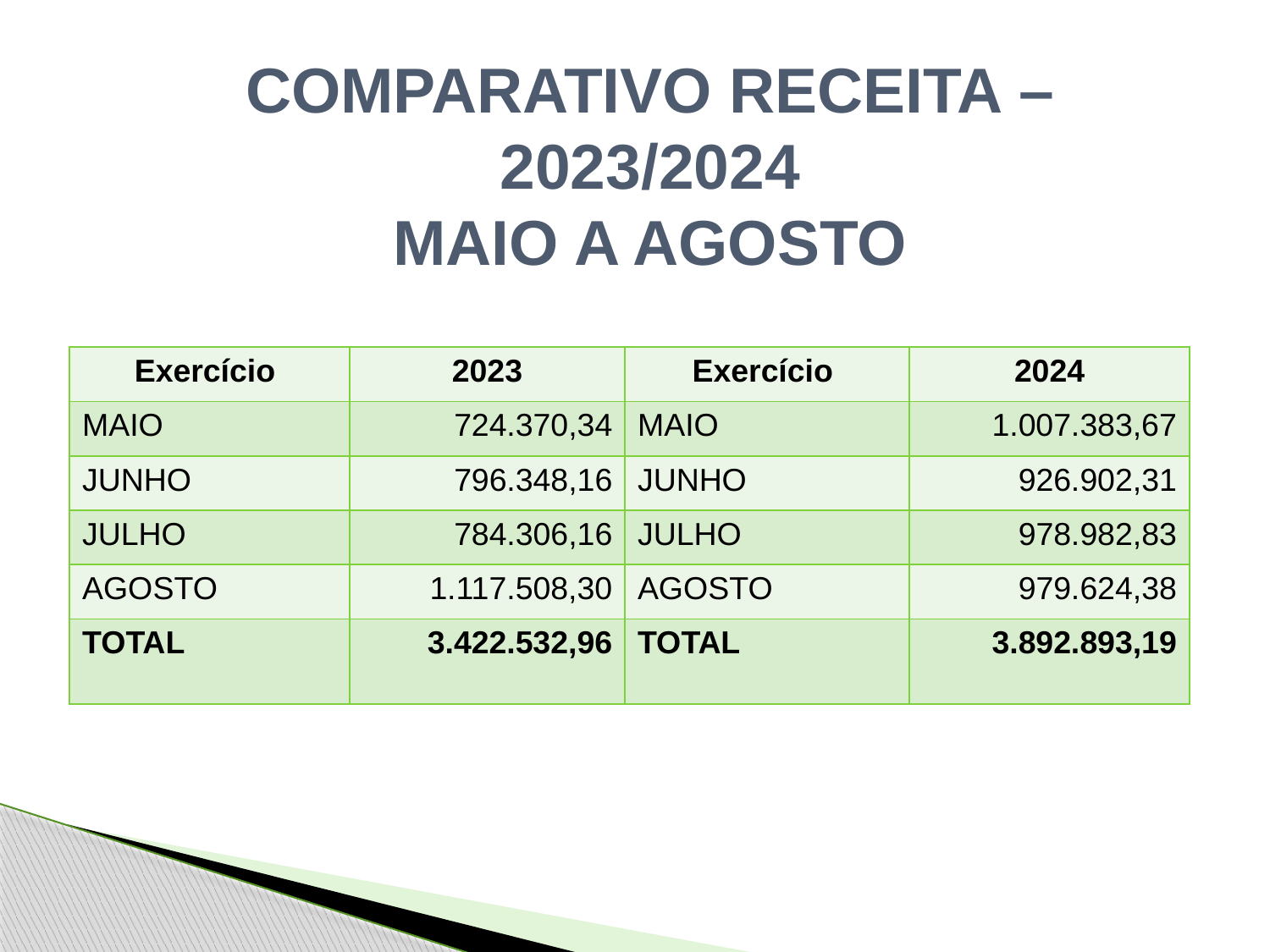

COMPARATIVO RECEITA – 2023/2024
MAIO A AGOSTO
| Exercício | 2023 | Exercício | 2024 |
| --- | --- | --- | --- |
| MAIO | 724.370,34 | MAIO | 1.007.383,67 |
| JUNHO | 796.348,16 | JUNHO | 926.902,31 |
| JULHO | 784.306,16 | JULHO | 978.982,83 |
| AGOSTO | 1.117.508,30 | AGOSTO | 979.624,38 |
| TOTAL | 3.422.532,96 | TOTAL | 3.892.893,19 |